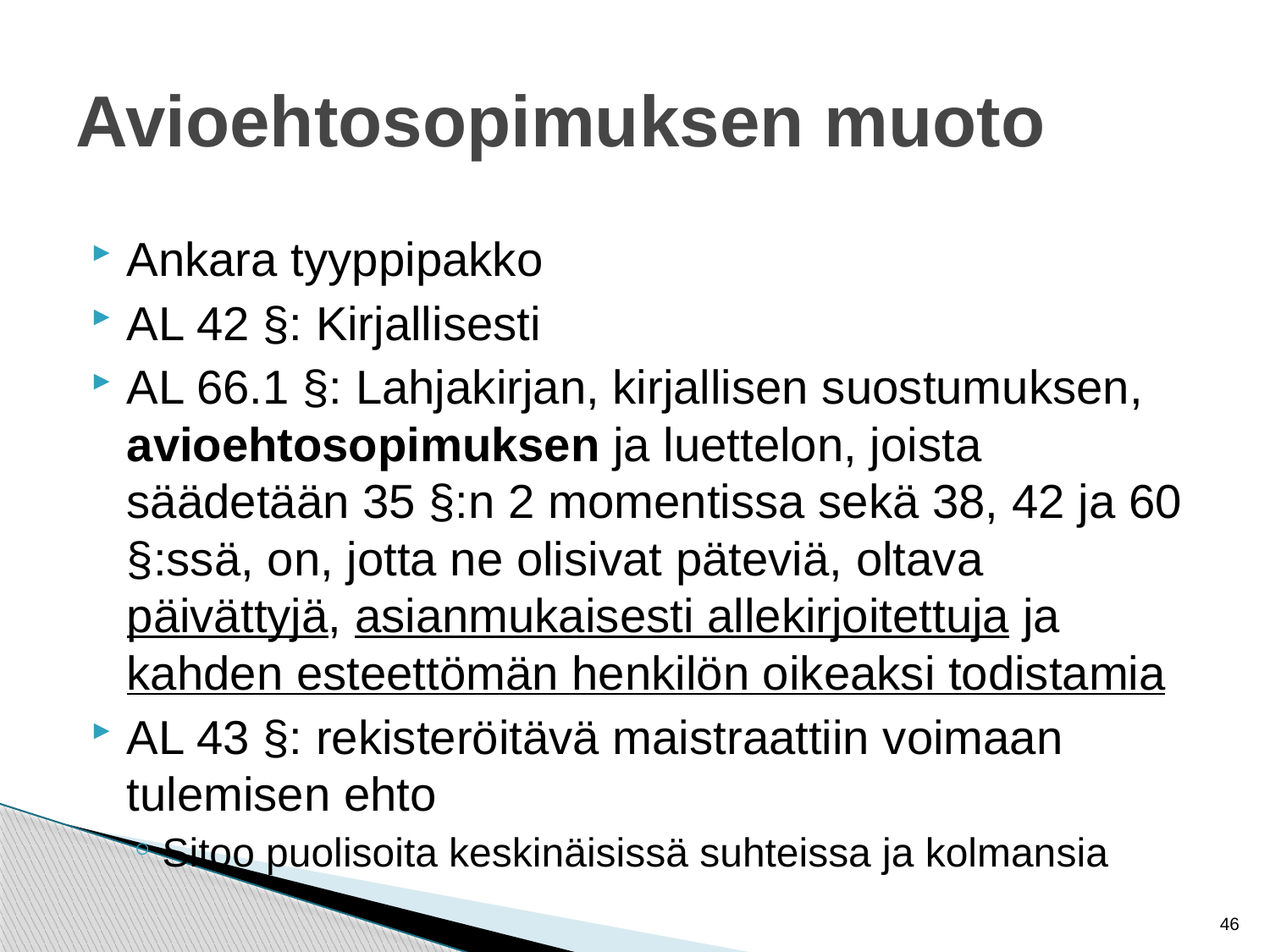

# Avioehtosopimuksen muoto
Ankara tyyppipakko
AL 42 §: Kirjallisesti
AL 66.1 §: Lahjakirjan, kirjallisen suostumuksen, avioehtosopimuksen ja luettelon, joista säädetään 35 §:n 2 momentissa sekä 38, 42 ja 60 §:ssä, on, jotta ne olisivat päteviä, oltava päivättyjä, asianmukaisesti allekirjoitettuja ja kahden esteettömän henkilön oikeaksi todistamia
AL 43 §: rekisteröitävä maistraattiin voimaan tulemisen ehto
Sitoo puolisoita keskinäisissä suhteissa ja kolmansia

46